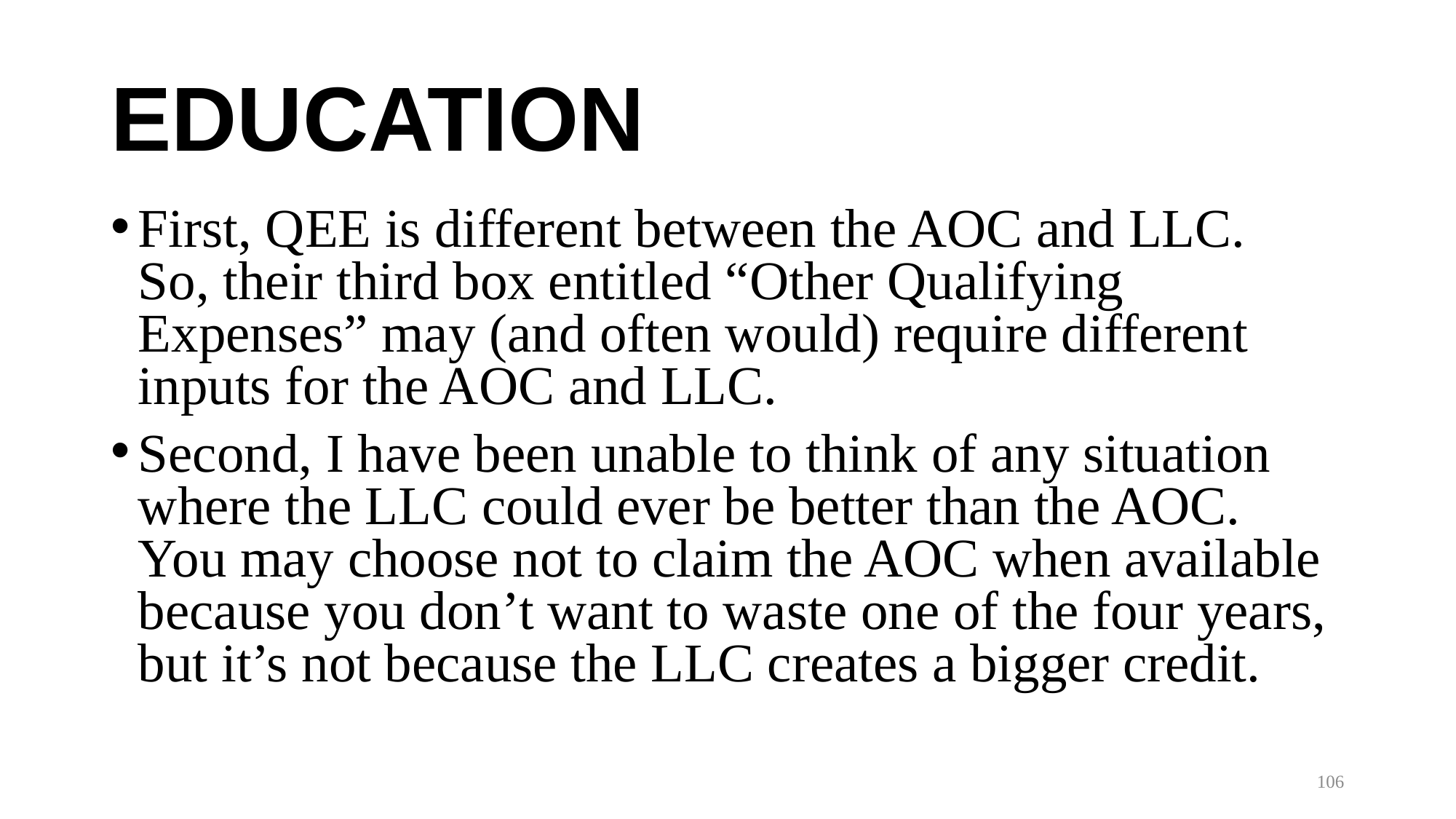

# EDUCATION
First, QEE is different between the AOC and LLC.  So, their third box entitled “Other Qualifying Expenses” may (and often would) require different inputs for the AOC and LLC.
Second, I have been unable to think of any situation where the LLC could ever be better than the AOC.  You may choose not to claim the AOC when available because you don’t want to waste one of the four years, but it’s not because the LLC creates a bigger credit.
106